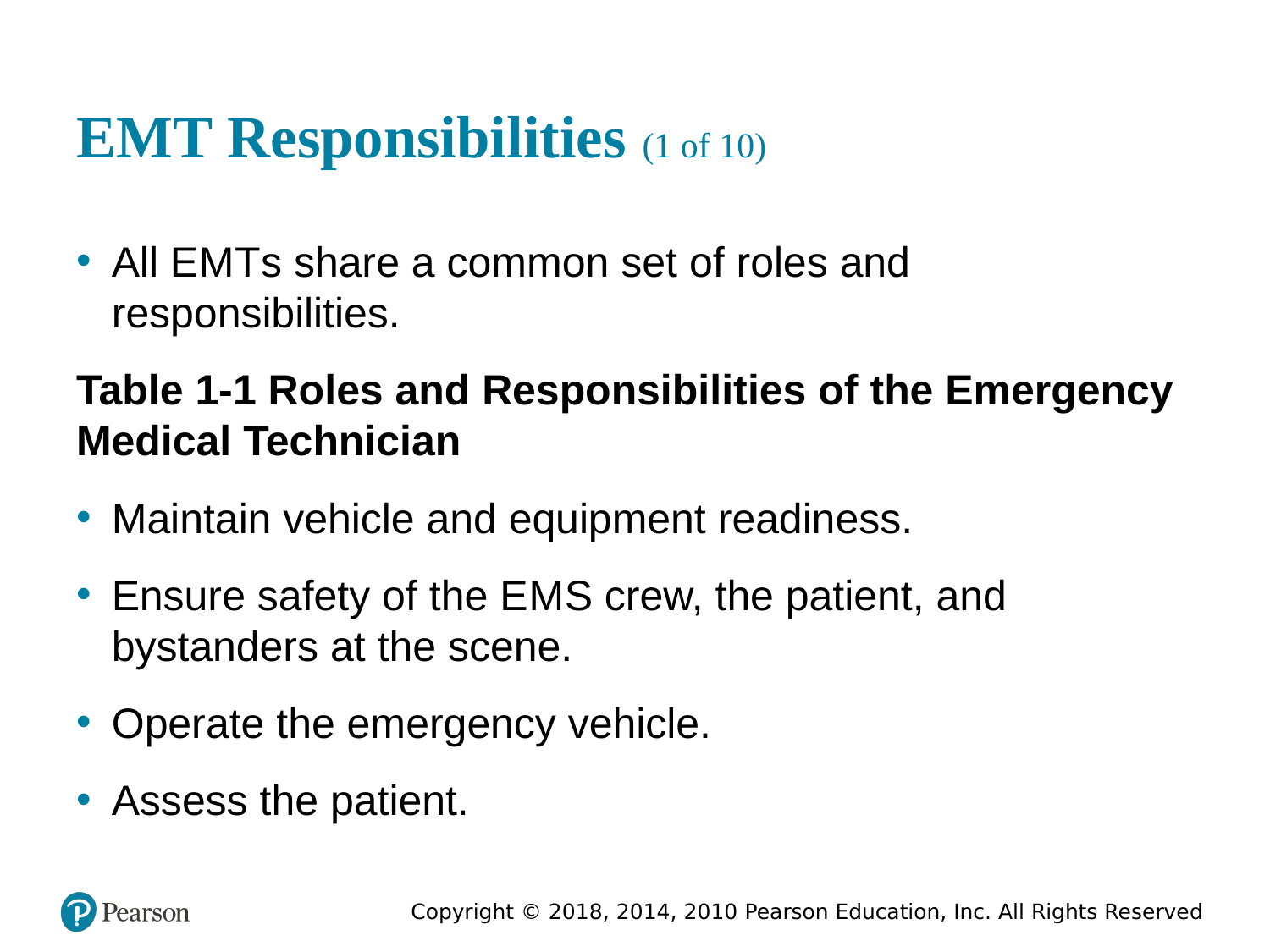

# E M T Responsibilities (1 of 10)
All E M T s share a common set of roles and responsibilities.
Table 1-1 Roles and Responsibilities of the Emergency Medical Technician
Maintain vehicle and equipment readiness.
Ensure safety of the E M S crew, the patient, and bystanders at the scene.
Operate the emergency vehicle.
Assess the patient.